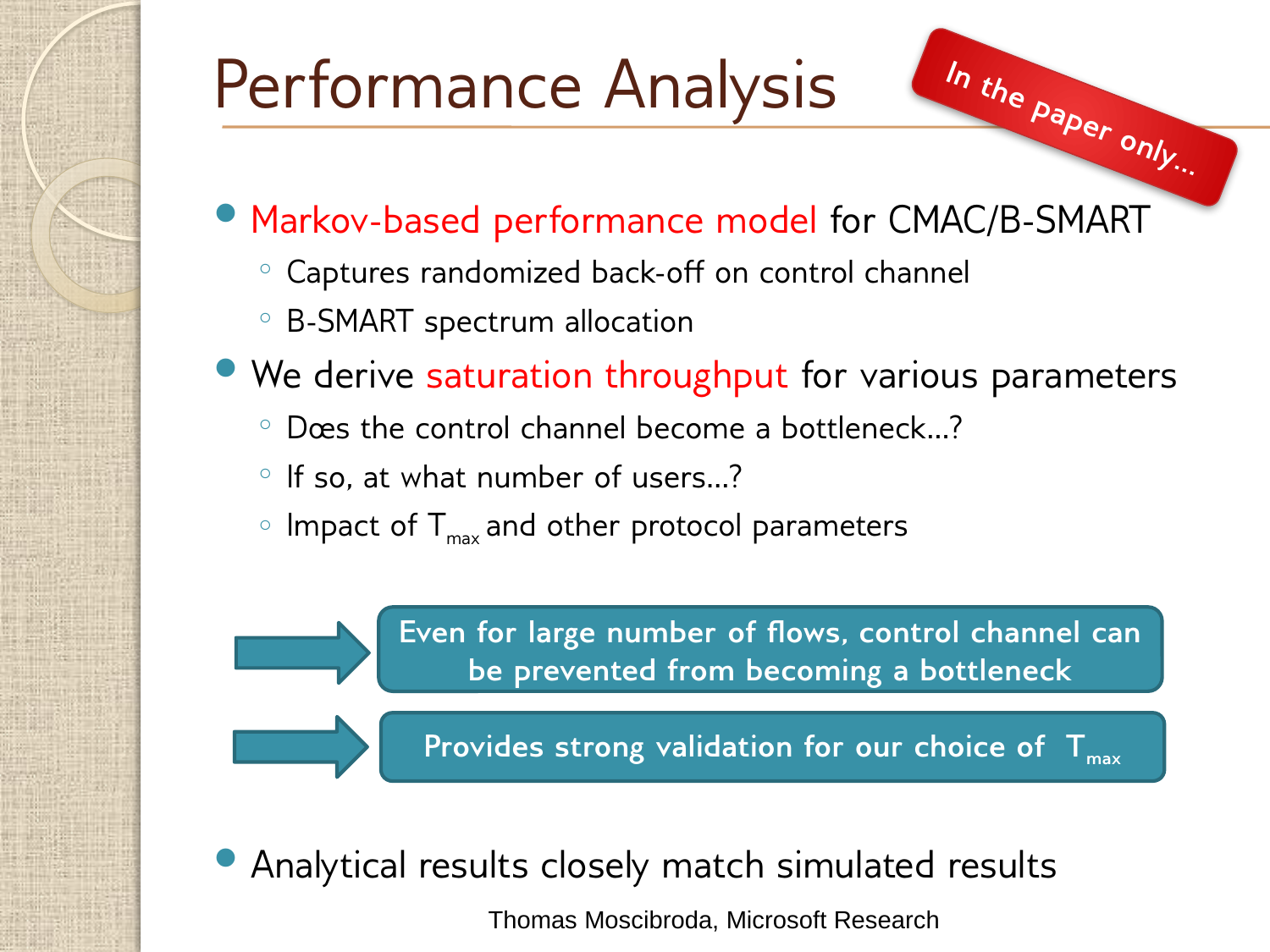

# Performance Analysis
In the paper only…
Markov-based performance model for CMAC/B-SMART
Captures randomized back-off on control channel
B-SMART spectrum allocation
We derive saturation throughput for various parameters
Does the control channel become a bottleneck…?
If so, at what number of users…?
Impact of Tmax and other protocol parameters

Analytical results closely match simulated results

Even for large number of flows, control channel can be prevented from becoming a bottleneck

Provides strong validation for our choice of  Tmax

Thomas Moscibroda, Microsoft Research